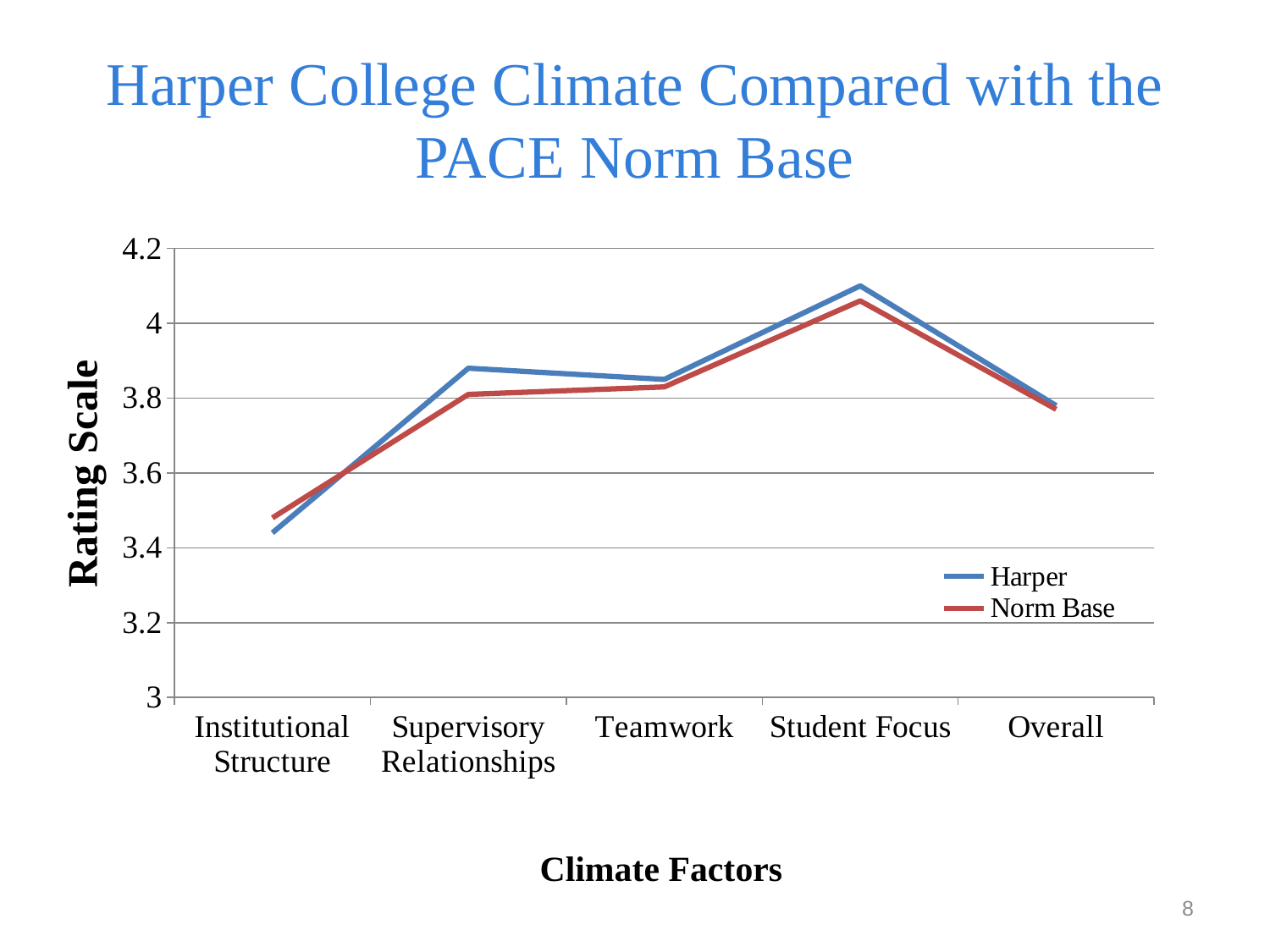

# Harper College Climate Compared with the PACE Norm Base

### Chart

| Category | Harper | Norm Base |
|---|---|---|
| Institutional Structure | 3.44 | 3.48 |
| Supervisory Relationships | 3.88 | 3.81 |
| Teamwork | 3.85 | 3.83 |
| Student Focus | 4.1 | 4.06 |
| Overall | 3.78 | 3.77 |
Climate Factors
8